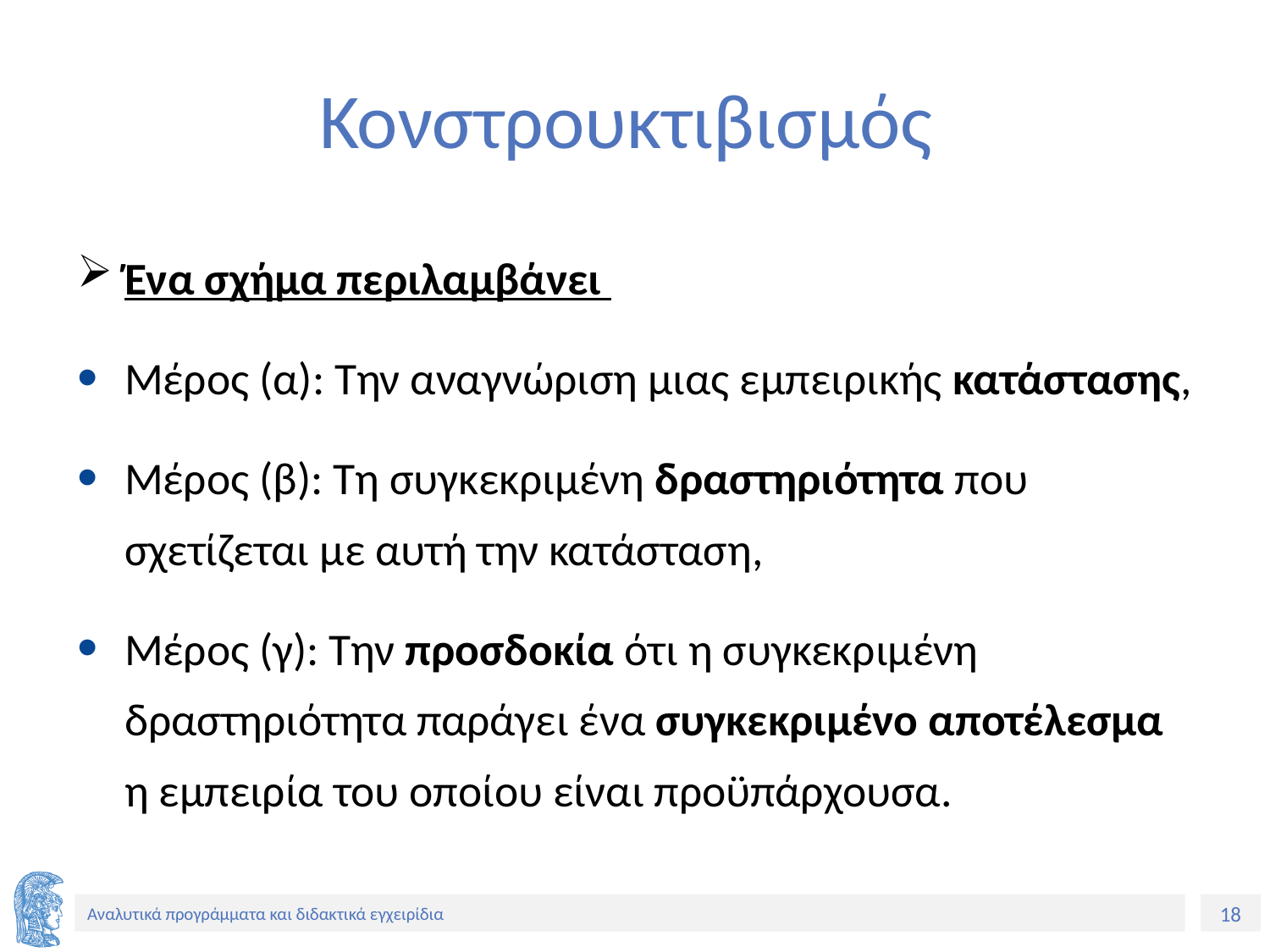

# Κονστρουκτιβισμός
Ένα σχήμα περιλαμβάνει
Μέρος (α): Την αναγνώριση μιας εμπειρικής κατάστασης,
Μέρος (β): Τη συγκεκριμένη δραστηριότητα που σχετίζεται με αυτή την κατάσταση,
Μέρος (γ): Την προσδοκία ότι η συγκεκριμένη δραστηριότητα παράγει ένα συγκεκριμένο αποτέλεσμα η εμπειρία του οποίου είναι προϋπάρχουσα.